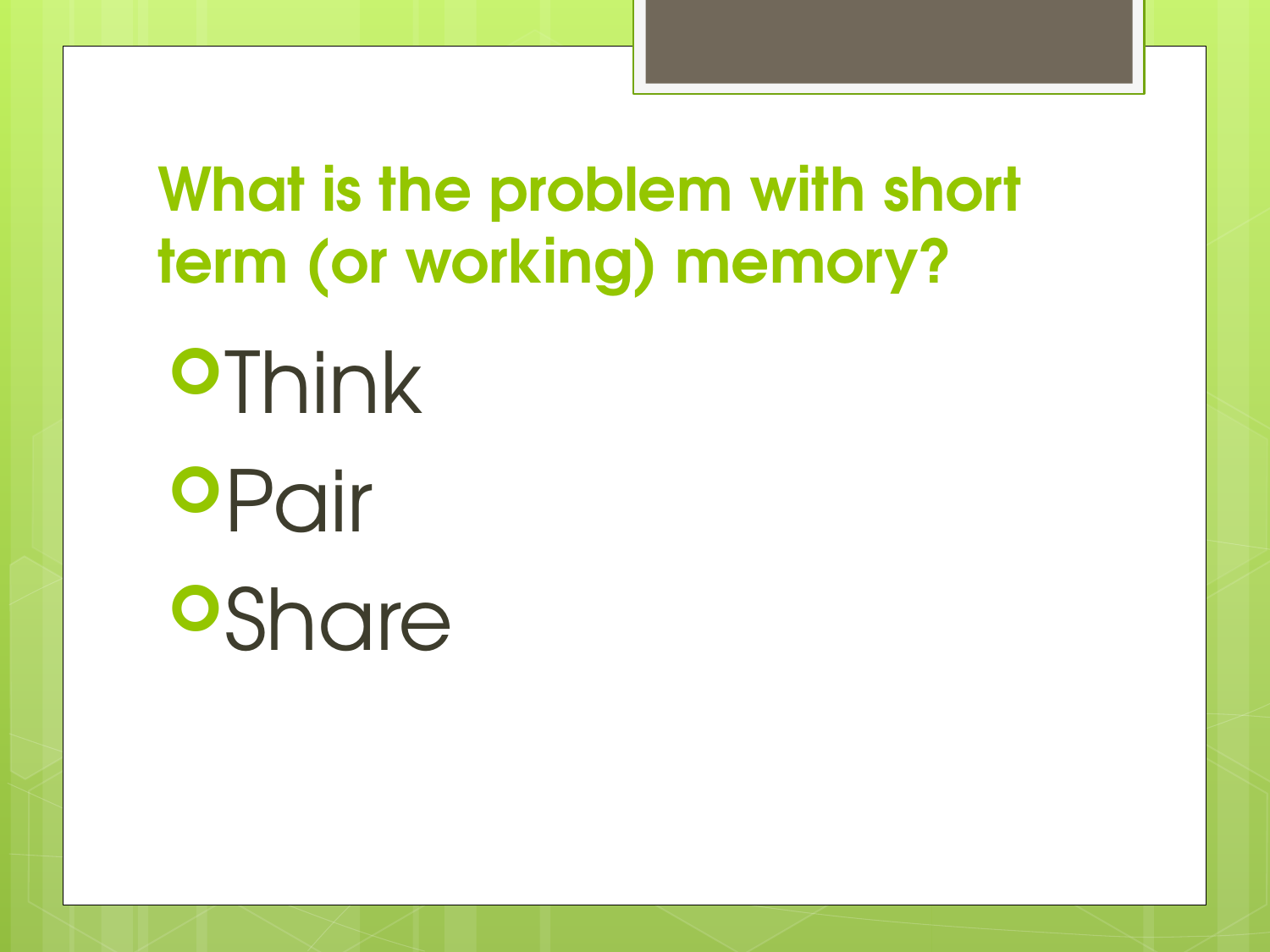

# What is the problem with short term (or working) memory?
Think
Pair
Share